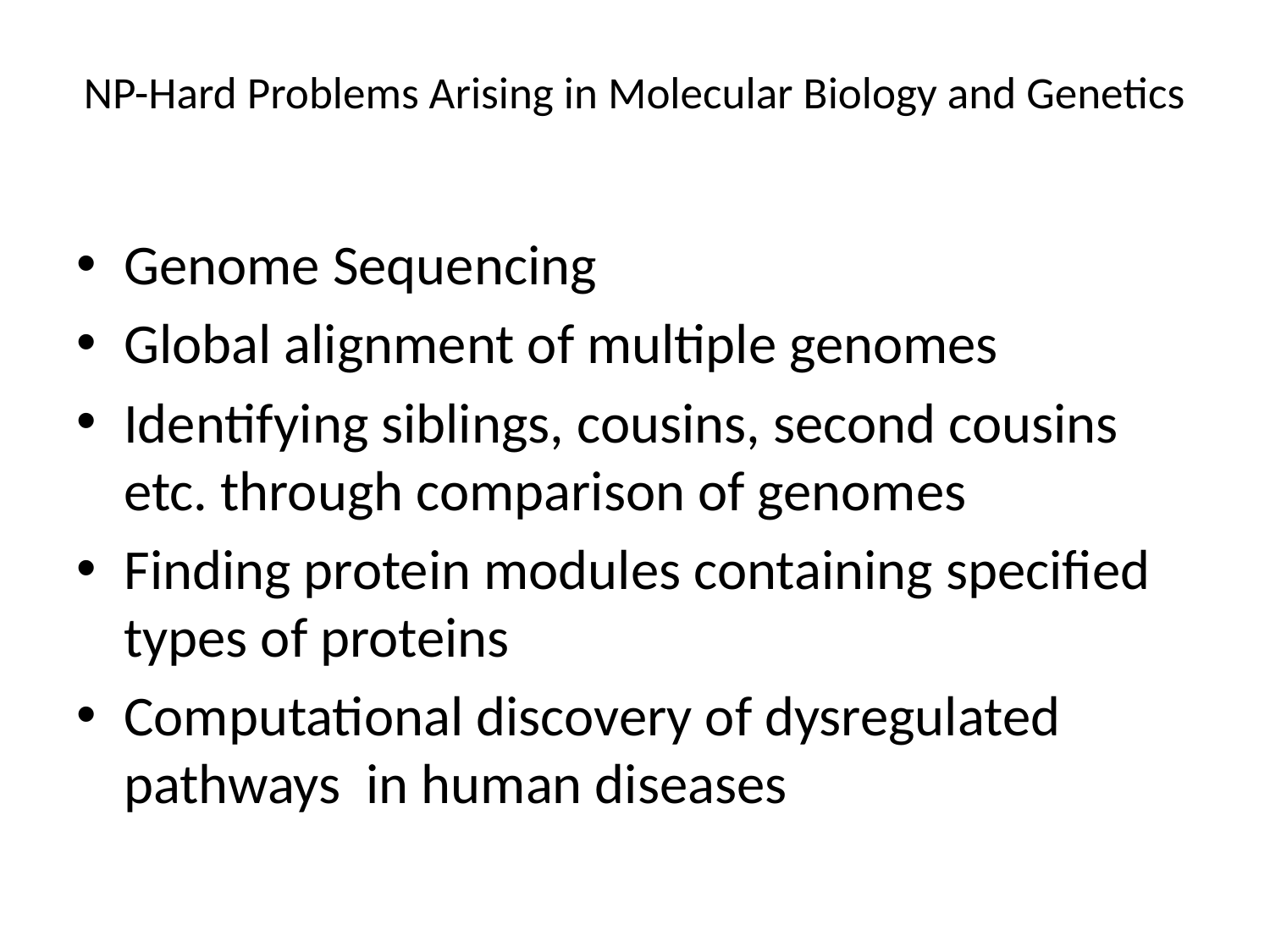

# NP-Hard Problems Arising in Molecular Biology and Genetics
Genome Sequencing
Global alignment of multiple genomes
Identifying siblings, cousins, second cousins etc. through comparison of genomes
Finding protein modules containing specified types of proteins
Computational discovery of dysregulated pathways  in human diseases